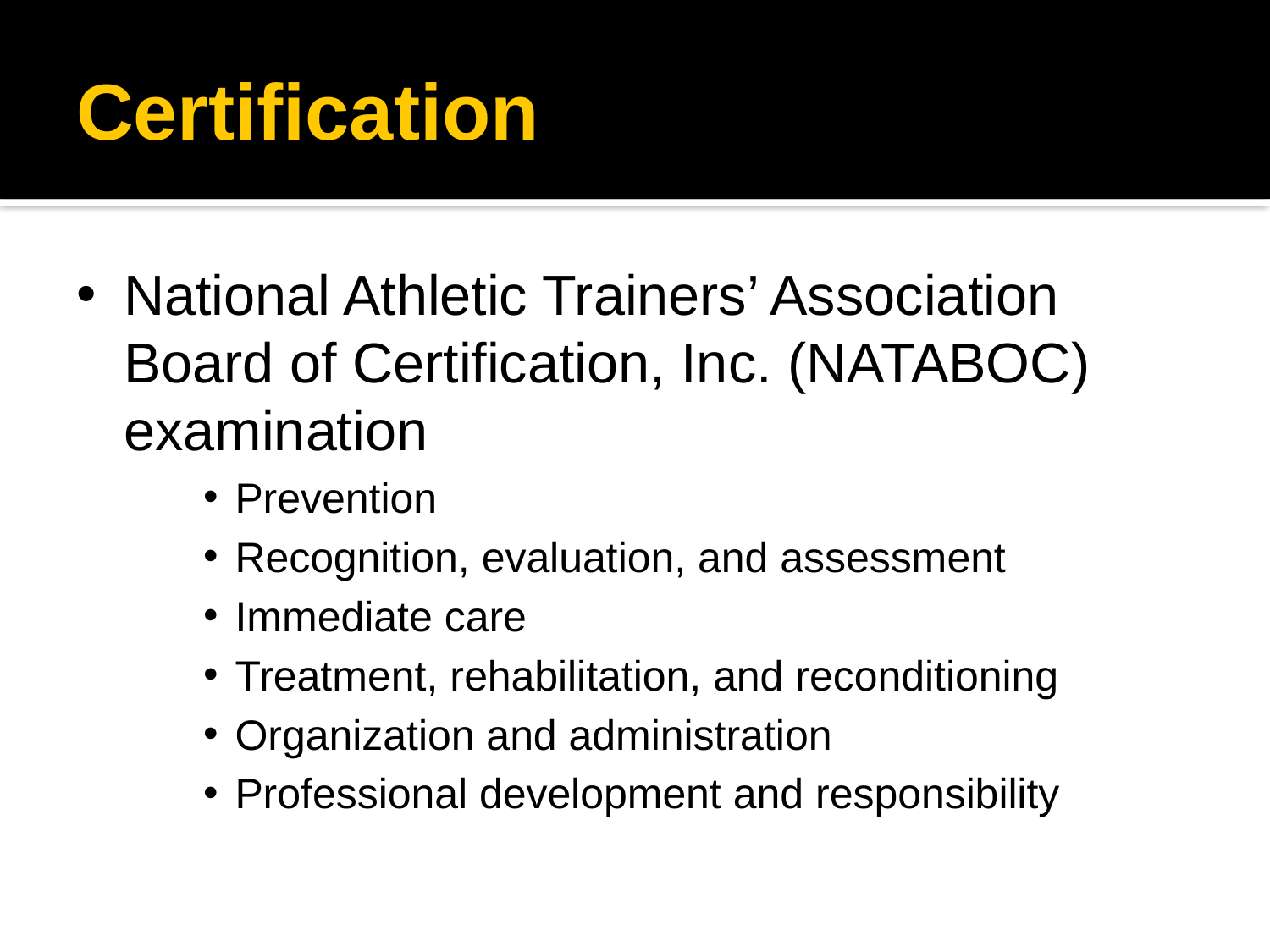

# Certification
National Athletic Trainers’ Association Board of Certification, Inc. (NATABOC) examination
Prevention
Recognition, evaluation, and assessment
Immediate care
Treatment, rehabilitation, and reconditioning
Organization and administration
Professional development and responsibility